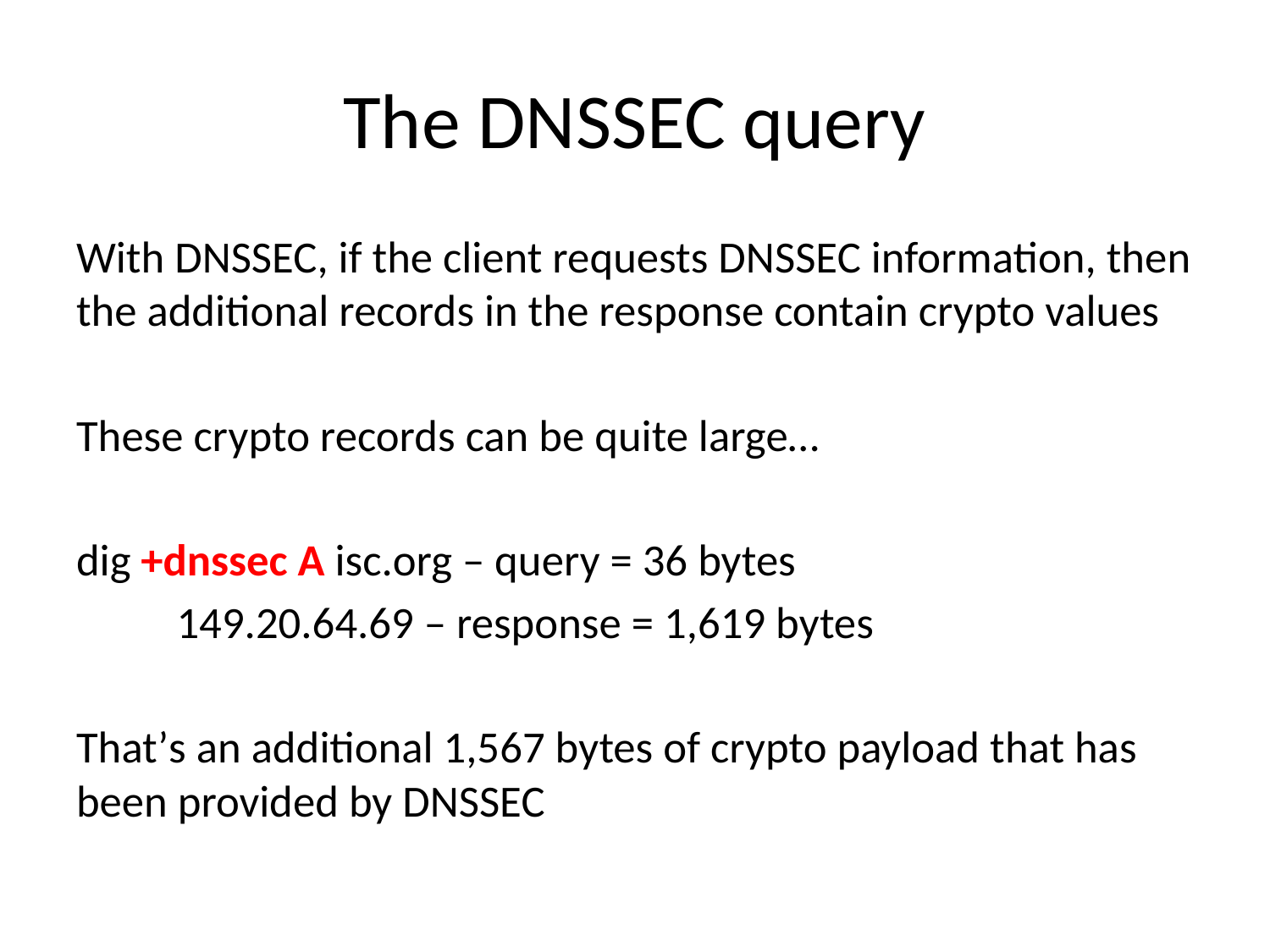

# The DNSSEC query
With DNSSEC, if the client requests DNSSEC information, then the additional records in the response contain crypto values

These crypto records can be quite large…

dig +dnssec A isc.org – query = 36 bytes
	149.20.64.69 – response = 1,619 bytes

That’s an additional 1,567 bytes of crypto payload that has been provided by DNSSEC